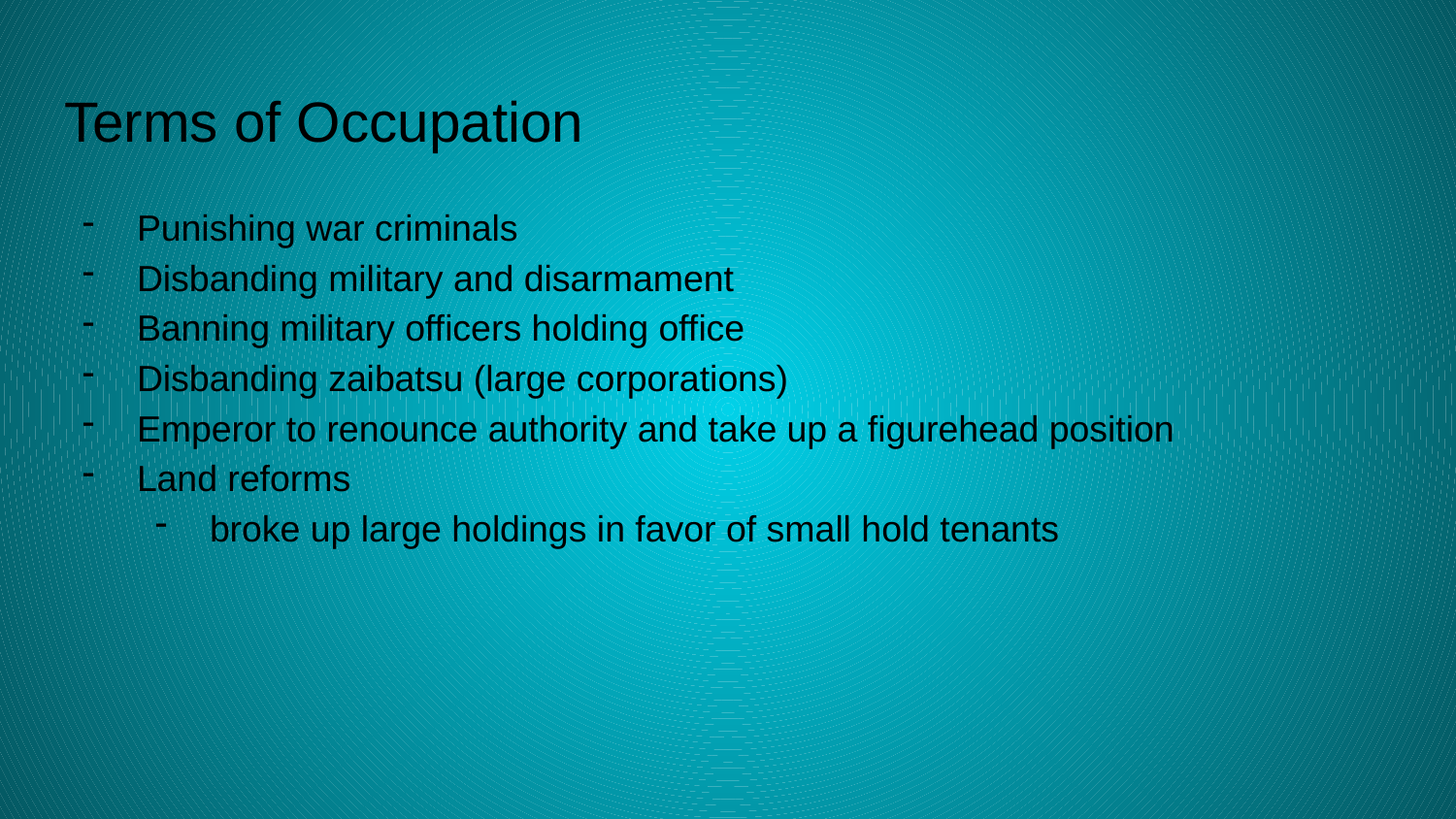

# Terms of Occupation
Punishing war criminals
Disbanding military and disarmament
Banning military officers holding office
Disbanding zaibatsu (large corporations)
Emperor to renounce authority and take up a figurehead position
Land reforms
broke up large holdings in favor of small hold tenants